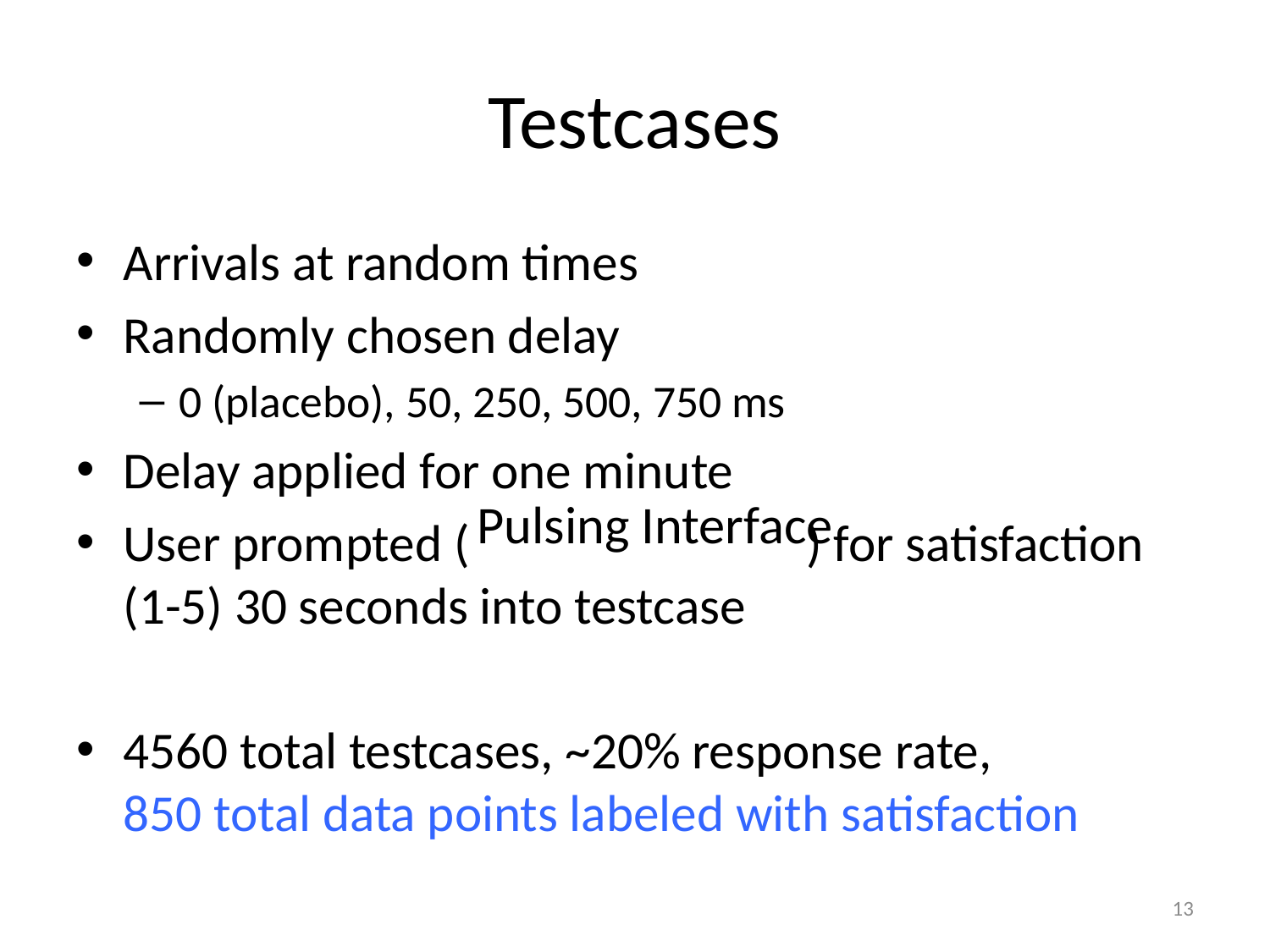

# Testcases
Arrivals at random times
Randomly chosen delay
0 (placebo), 50, 250, 500, 750 ms
Delay applied for one minute
User prompted (                             ) for satisfaction (1-5) 30 seconds into testcase

4560 total testcases, ~20% response rate,
850 total data points labeled with satisfaction

Pulsing Interface
13